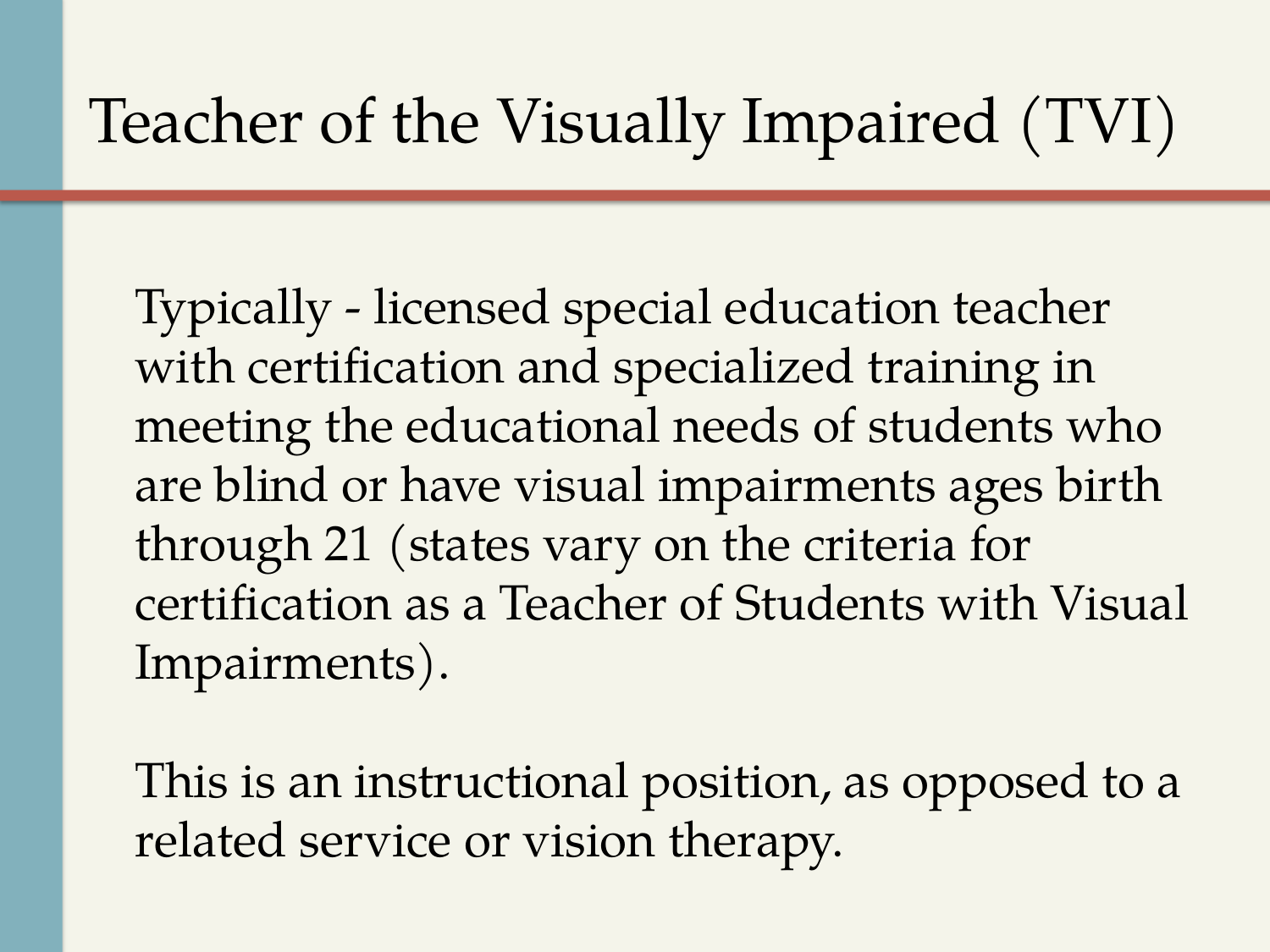

# Teacher of the Visually Impaired (TVI)
Typically - licensed special education teacher with certification and specialized training in meeting the educational needs of students who are blind or have visual impairments ages birth through 21 (states vary on the criteria for certification as a Teacher of Students with Visual Impairments).

This is an instructional position, as opposed to a related service or vision therapy.